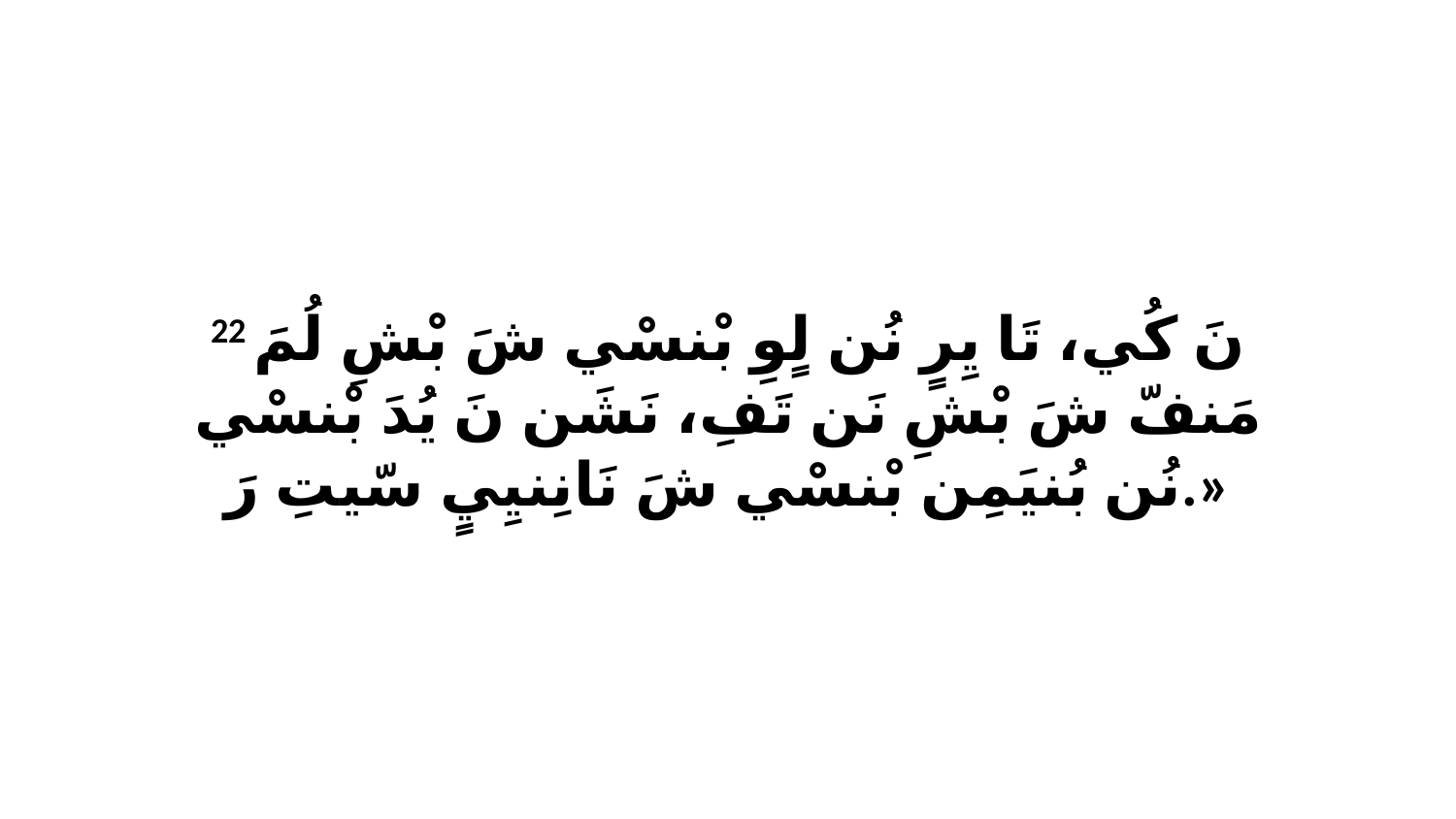

22 نَ كُي، تَا يِرٍ نُن لٍوِ بْنسْي شَ بْشِ لُمَ مَنفّ شَ بْشِ نَن تَفِ، نَشَن نَ يُدَ بْنسْي نُن بُنيَمِن بْنسْي شَ نَانِنيِيٍ سّيتِ رَ.»